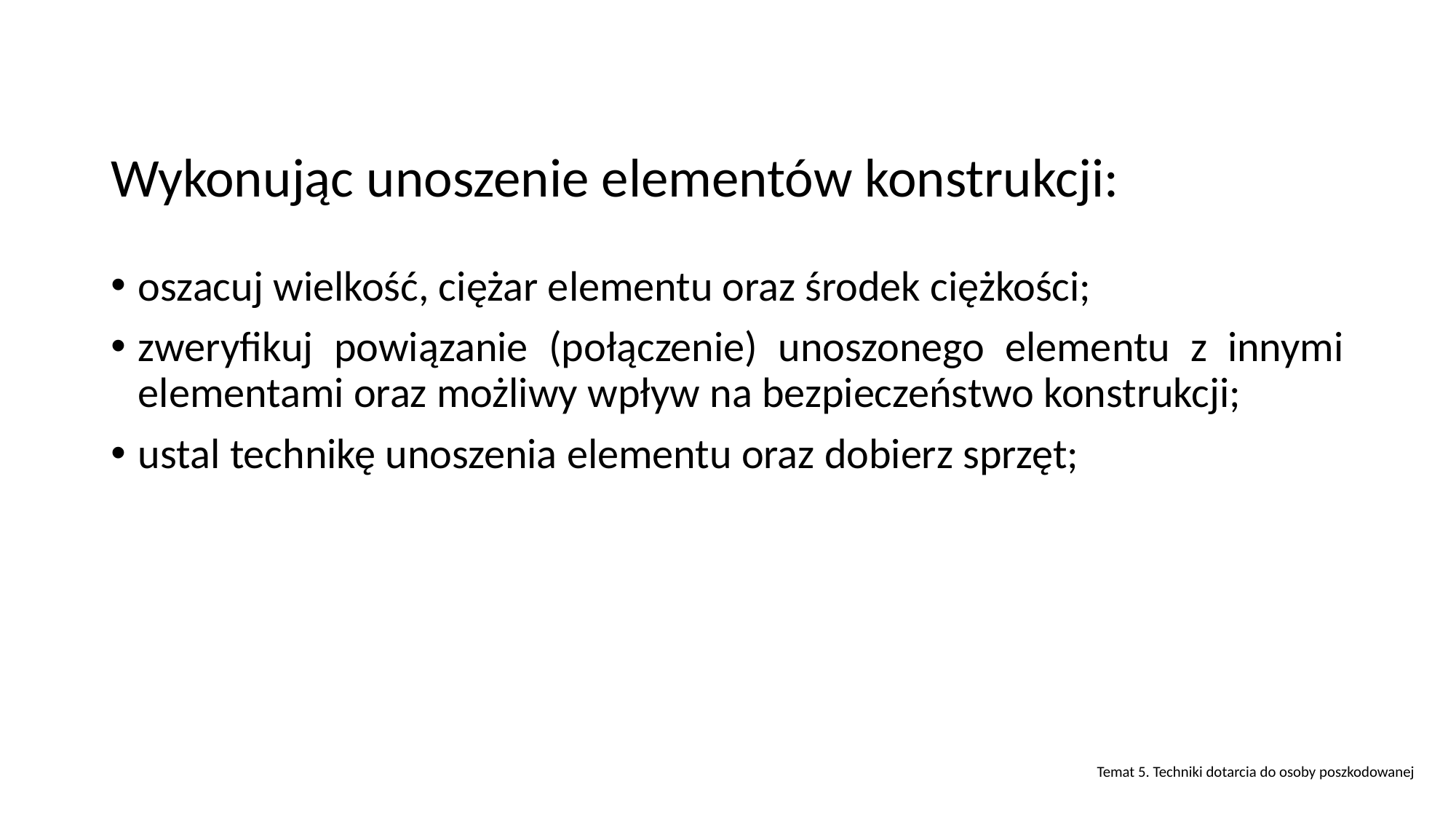

# Wykonując unoszenie elementów konstrukcji:

oszacuj wielkość, ciężar elementu oraz środek ciężkości;
zweryfikuj powiązanie (połączenie) unoszonego elementu z innymi elementami oraz możliwy wpływ na bezpieczeństwo konstrukcji;
ustal technikę unoszenia elementu oraz dobierz sprzęt;
Temat 5. Techniki dotarcia do osoby poszkodowanej